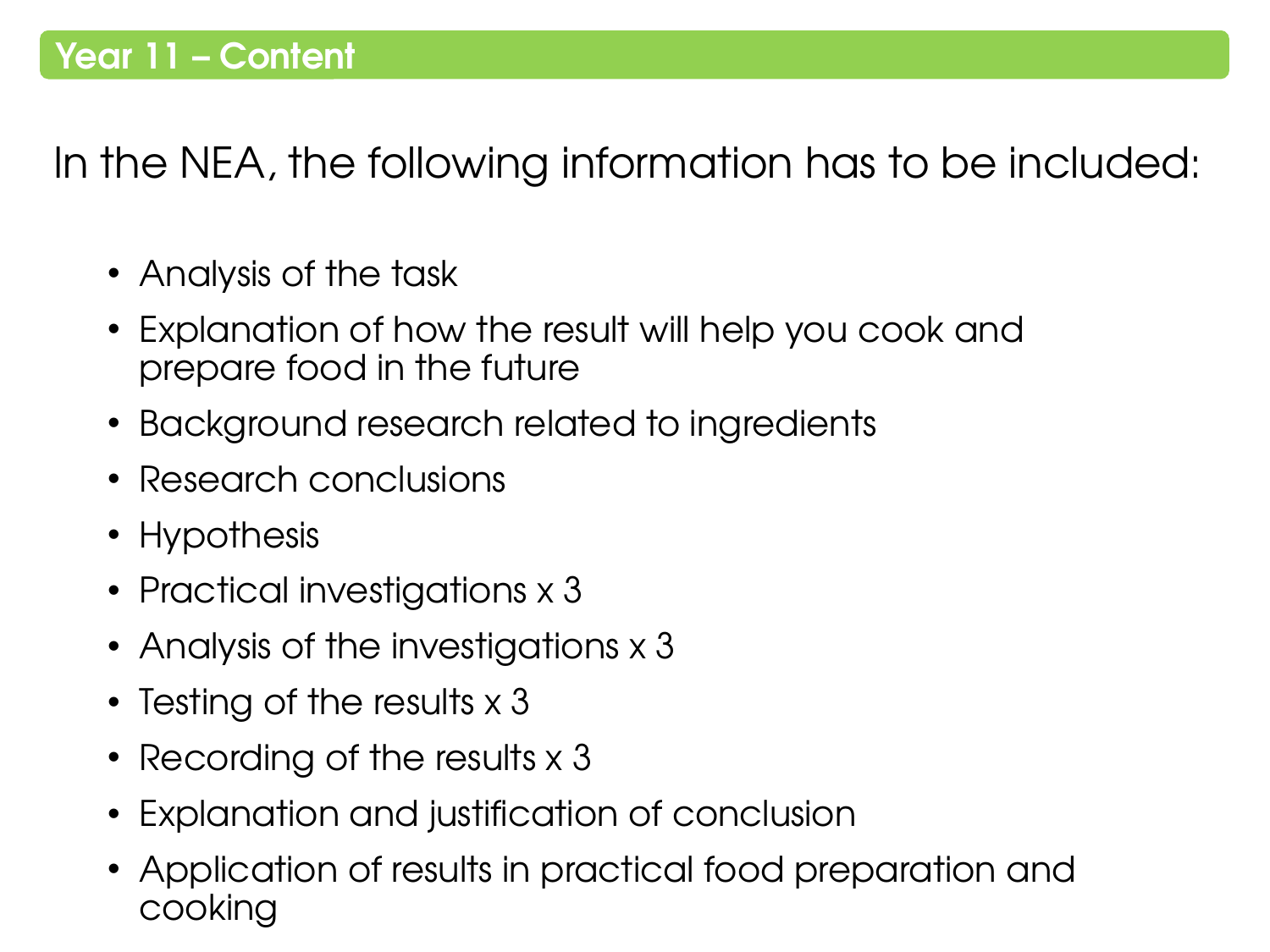

Year 11 – Content
# In the NEA, the following information has to be included:
Analysis of the task
Explanation of how the result will help you cook and prepare food in the future
Background research related to ingredients
Research conclusions
Hypothesis
Practical investigations x 3
Analysis of the investigations x 3
Testing of the results x 3
Recording of the results x 3
Explanation and justification of conclusion
Application of results in practical food preparation and cooking